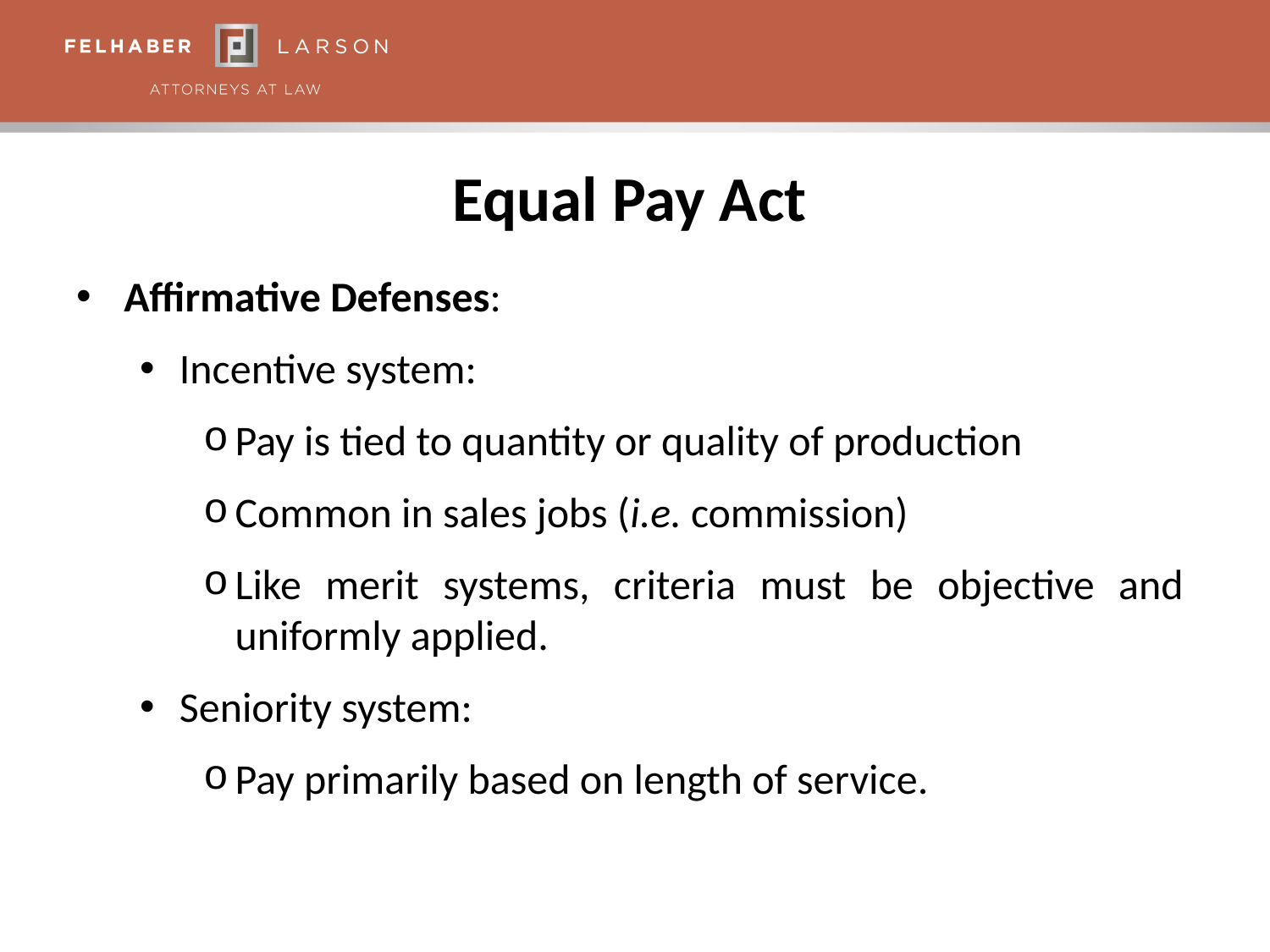

# Equal Pay Act
Affirmative Defenses:
Incentive system:
Pay is tied to quantity or quality of production
Common in sales jobs (i.e. commission)
Like merit systems, criteria must be objective and uniformly applied.
Seniority system:
Pay primarily based on length of service.